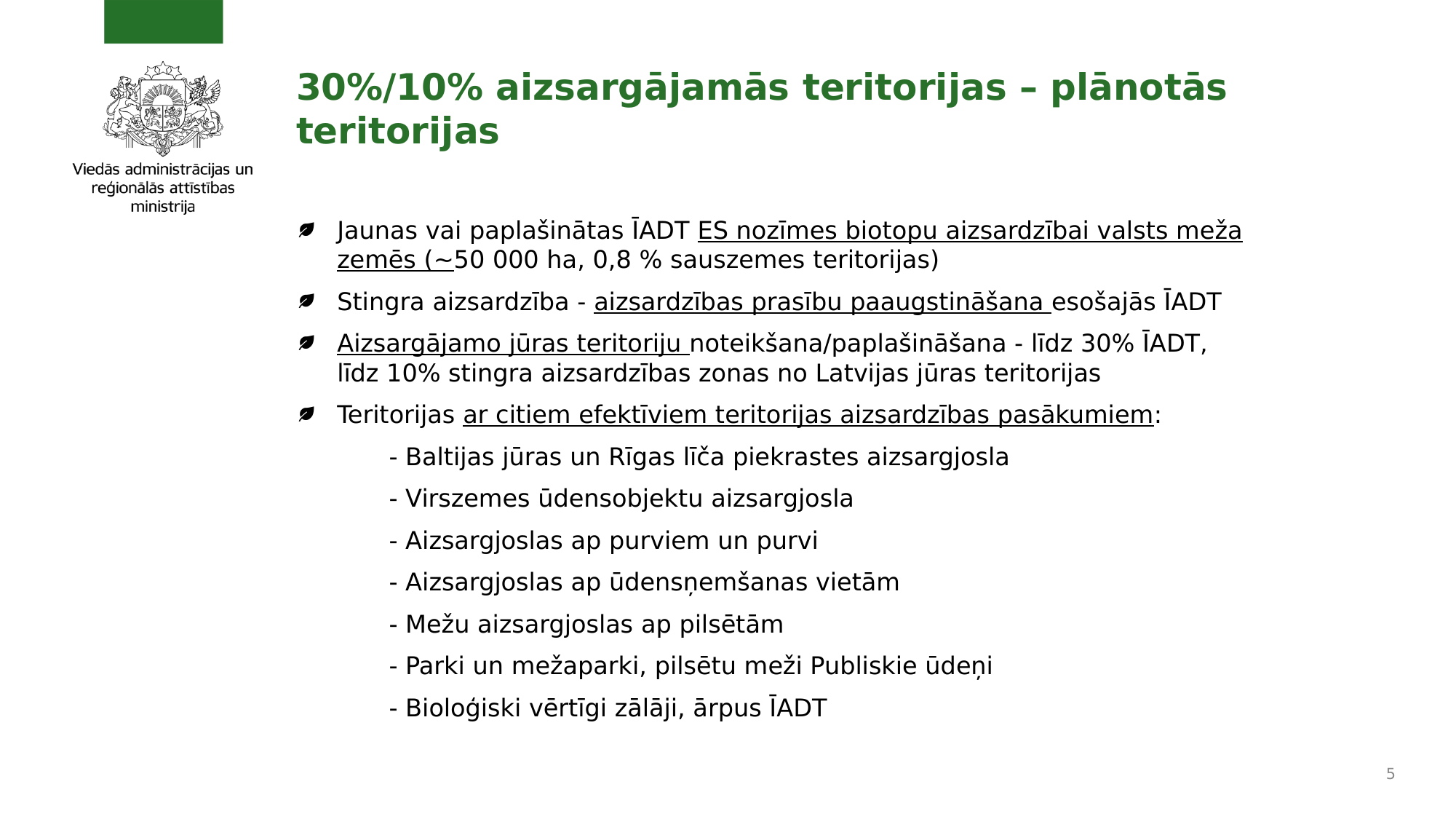

# 30%/10% aizsargājamās teritorijas – plānotās teritorijas
Jaunas vai paplašinātas ĪADT ES nozīmes biotopu aizsardzībai valsts meža zemēs (~50 000 ha, 0,8 % sauszemes teritorijas)
Stingra aizsardzība - aizsardzības prasību paaugstināšana esošajās ĪADT
Aizsargājamo jūras teritoriju noteikšana/paplašināšana - līdz 30% ĪADT, līdz 10% stingra aizsardzības zonas no Latvijas jūras teritorijas
Teritorijas ar citiem efektīviem teritorijas aizsardzības pasākumiem:
	- Baltijas jūras un Rīgas līča piekrastes aizsargjosla
	- Virszemes ūdensobjektu aizsargjosla
	- Aizsargjoslas ap purviem un purvi
	- Aizsargjoslas ap ūdensņemšanas vietām
	- Mežu aizsargjoslas ap pilsētām
	- Parki un mežaparki, pilsētu meži Publiskie ūdeņi
	- Bioloģiski vērtīgi zālāji, ārpus ĪADT

5